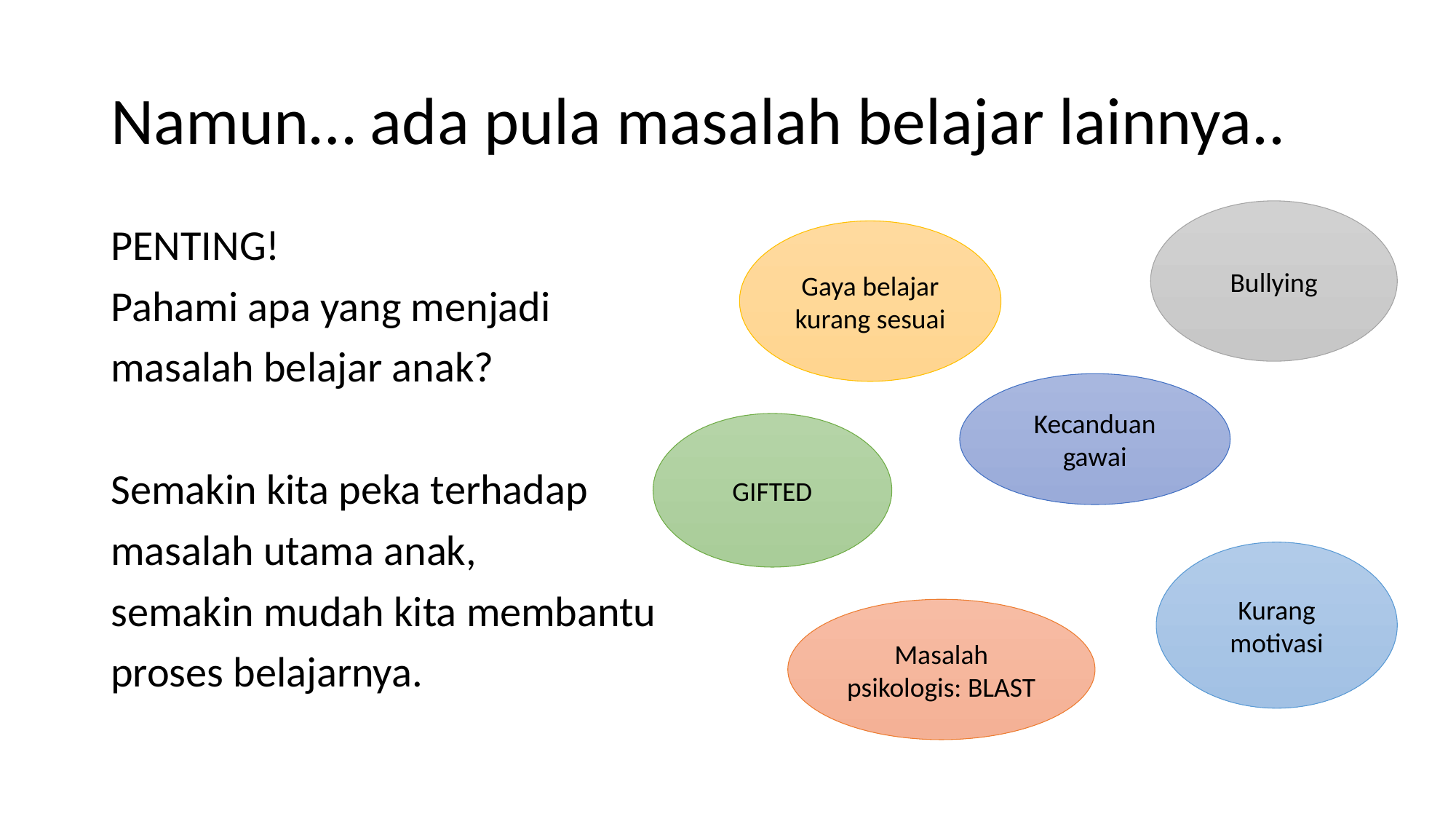

# Namun… ada pula masalah belajar lainnya..
Bullying
PENTING!
Pahami apa yang menjadi
masalah belajar anak?

Semakin kita peka terhadap
masalah utama anak,
semakin mudah kita membantu
proses belajarnya.
Gaya belajar kurang sesuai
Kecanduan gawai
GIFTED
Kurang motivasi
Masalah psikologis: BLAST